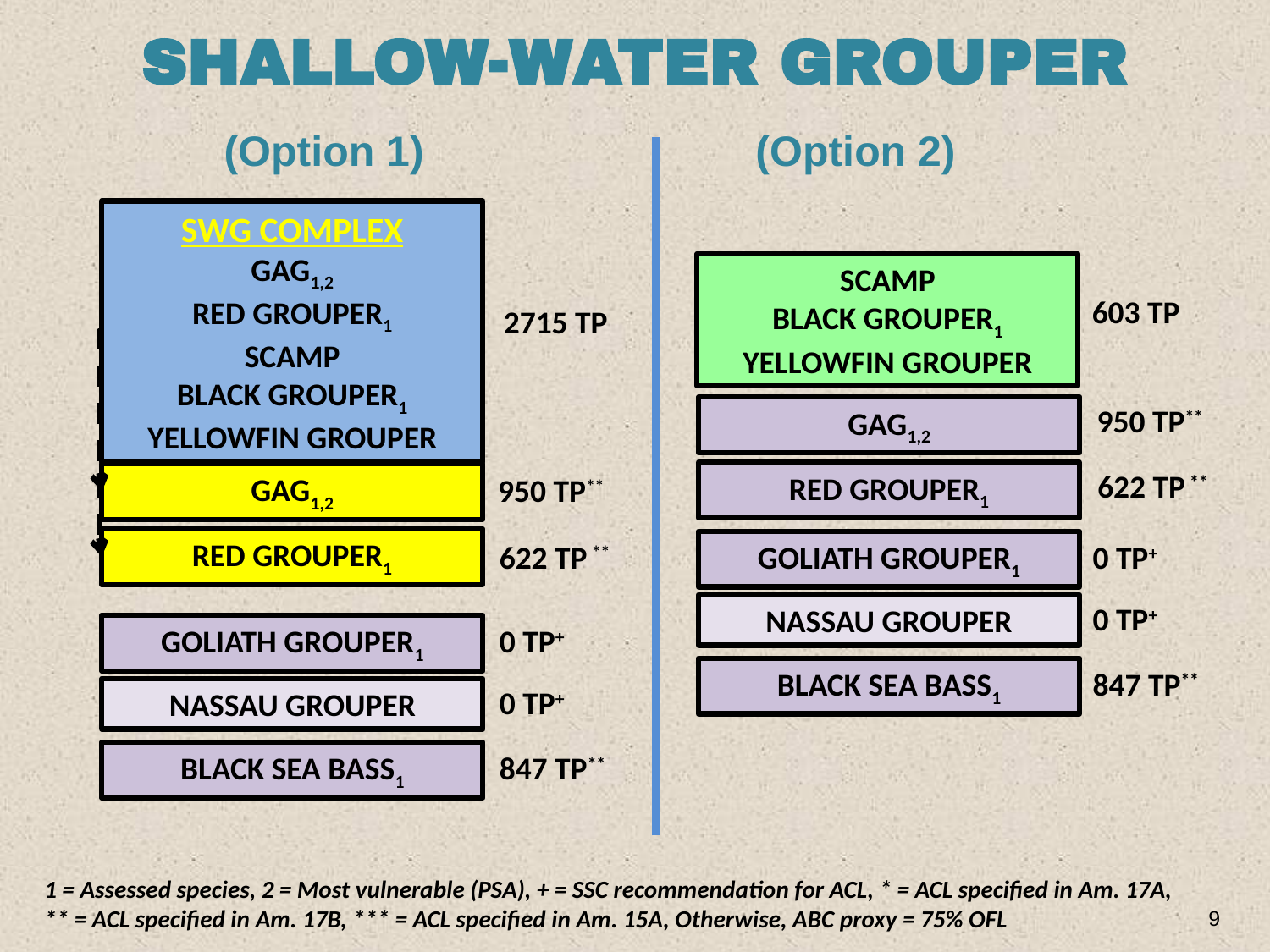

SHALLOW-WATER GROUPER
(Option 1)			  (Option 2)

SWG COMPLEX
GAG1,2
RED GROUPER1
SCAMP
BLACK GROUPER1
YELLOWFIN GROUPER
SCAMP
BLACK GROUPER1
YELLOWFIN GROUPER
603 TP
2715 TP
950 TP**
GAG1,2
622 TP **
RED GROUPER1
GAG1,2
950 TP**
RED GROUPER1
622 TP **
GOLIATH GROUPER1
0 TP+
0 TP+
NASSAU GROUPER
GOLIATH GROUPER1
0 TP+
BLACK SEA BASS1
847 TP**
0 TP+
NASSAU GROUPER
BLACK SEA BASS1
847 TP**
1 = Assessed species, 2 = Most vulnerable (PSA), + = SSC recommendation for ACL, * = ACL specified in Am. 17A,       ** = ACL specified in Am. 17B, *** = ACL specified in Am. 15A, Otherwise, ABC proxy = 75% OFL